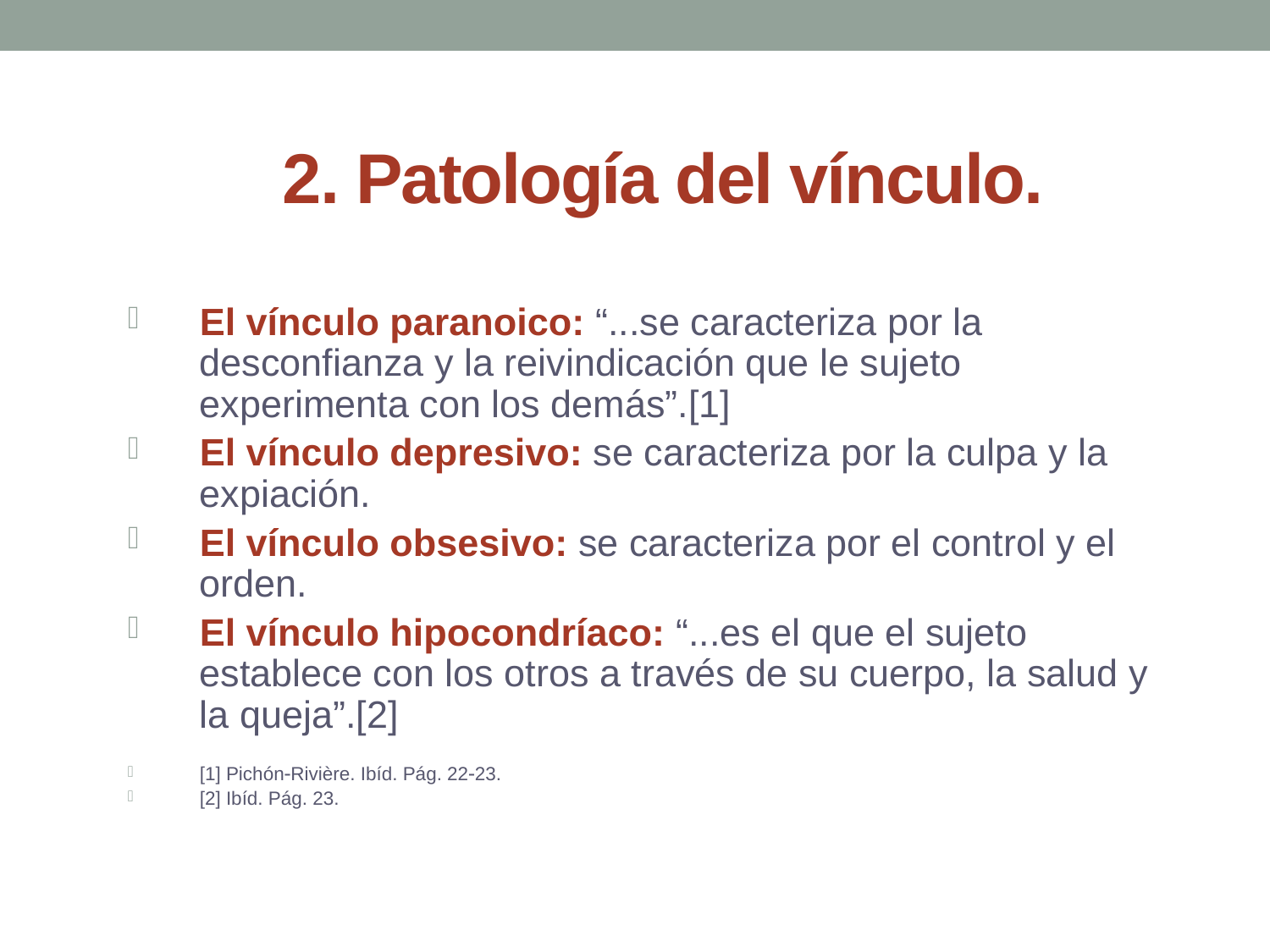

# 2. Patología del vínculo.
El vínculo paranoico: “...se caracteriza por la desconfianza y la reivindicación que le sujeto experimenta con los demás”.[1]
El vínculo depresivo: se caracteriza por la culpa y la expiación.
El vínculo obsesivo: se caracteriza por el control y el orden.
El vínculo hipocondríaco: “...es el que el sujeto establece con los otros a través de su cuerpo, la salud y la queja”.[2]

[1] Pichón−Rivière. Ibíd. Pág. 22−23.
[2] Ibíd. Pág. 23.